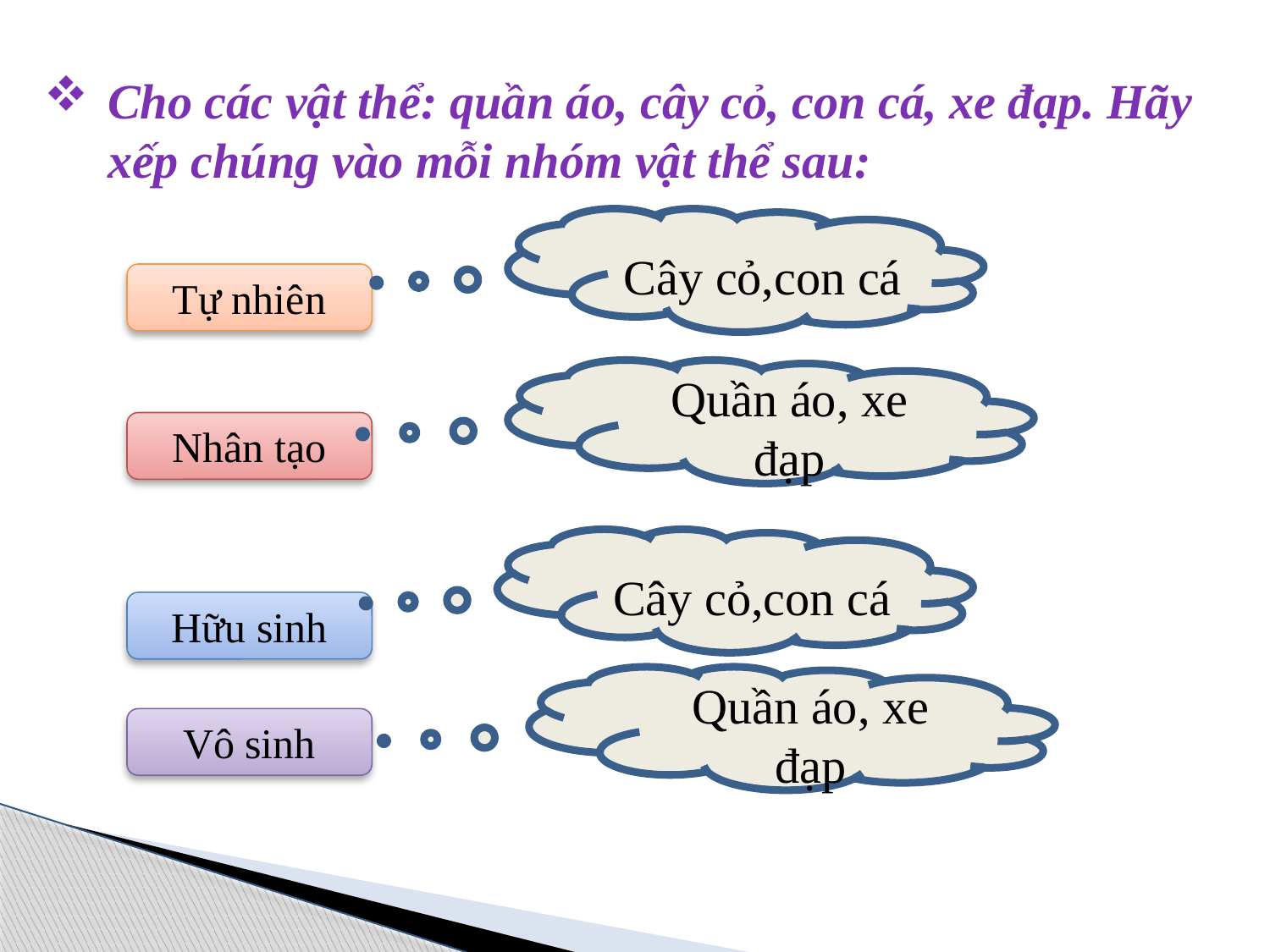

Cho các vật thể: quần áo, cây cỏ, con cá, xe đạp. Hãy xếp chúng vào mỗi nhóm vật thể sau:

Cây cỏ,con cá

Tự nhiên

Quần áo, xe đạp

Nhân tạo

Cây cỏ,con cá

Hữu sinh

Quần áo, xe đạp

Vô sinh